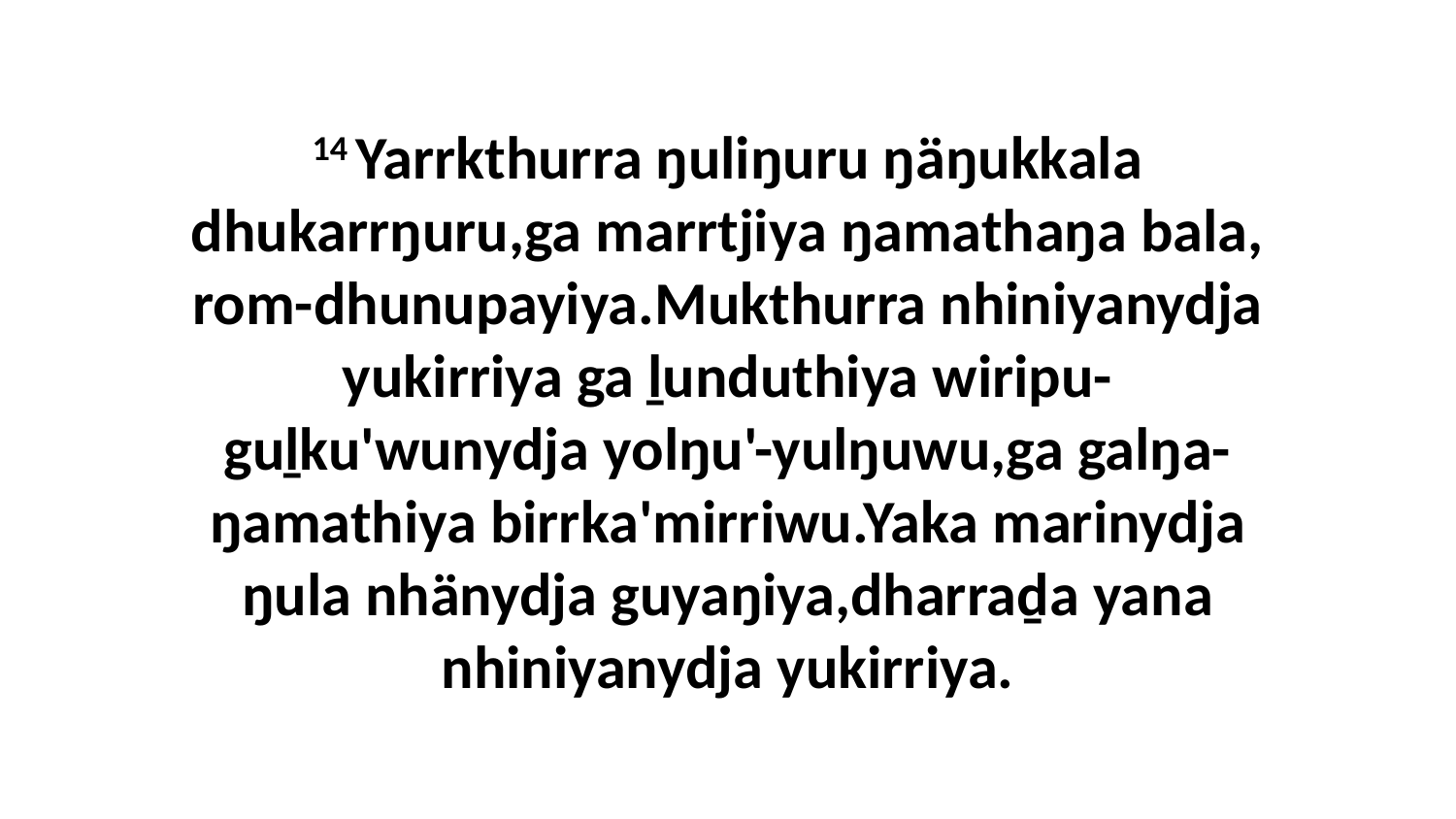

14 Yarrkthurra ŋuliŋuru ŋäŋukkala dhukarrŋuru,ga marrtjiya ŋamathaŋa bala, rom-dhunupayiya.Mukthurra nhiniyanydja yukirriya ga ḻunduthiya wiripu-guḻku'wunydja yolŋu'-yulŋuwu,ga galŋa-ŋamathiya birrka'mirriwu.Yaka marinydja ŋula nhänydja guyaŋiya,dharraḏa yana nhiniyanydja yukirriya.